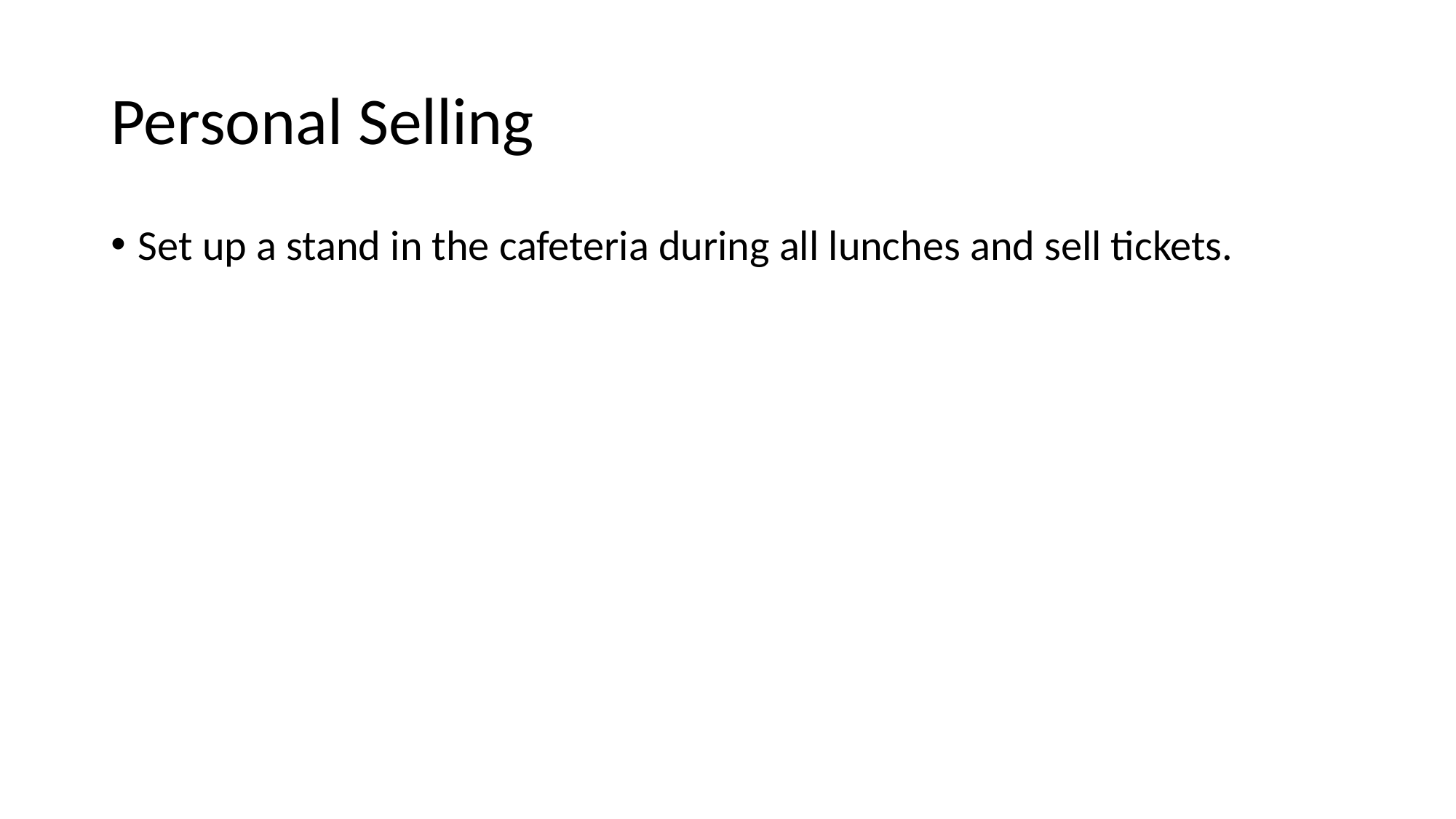

# Personal Selling
Set up a stand in the cafeteria during all lunches and sell tickets.